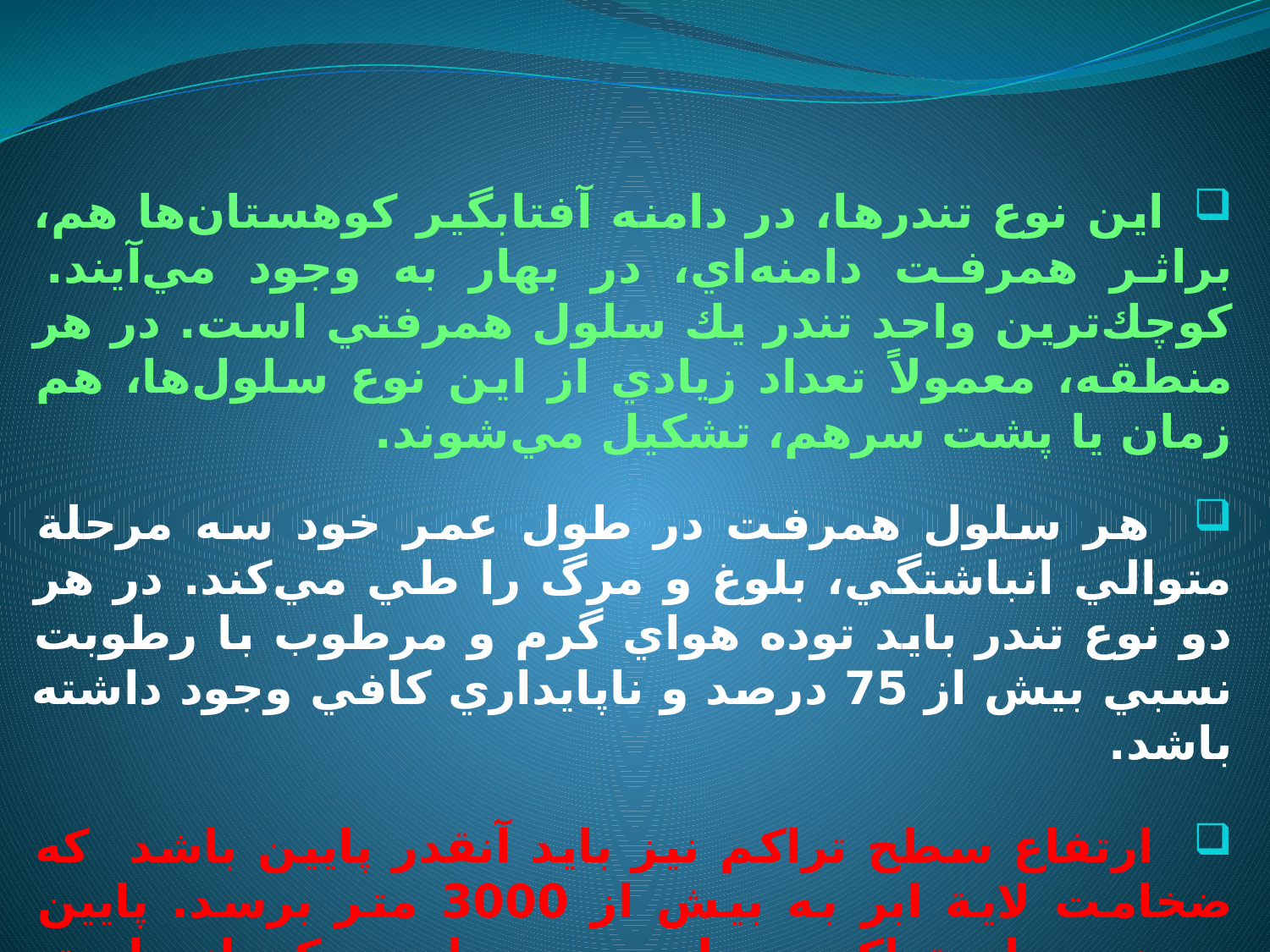

اين نوع تندرها، در دامنه آفتابگير كوهستان‌ها هم، براثر همرفت دامنه‌اي، در بهار به وجود مي‌آيند. كوچك‌ترين واحد تندر يك سلول همرفتي است. در هر منطقه، معمولاً تعداد زيادي از اين نوع سلول‌ها، هم زمان يا پشت سرهم، تشكيل مي‌شوند.

  هر سلول همرفت در طول عمر خود سه مرحلة متوالي انباشتگي، بلوغ و مرگ را طي مي‌كند. در هر دو نوع تندر بايد توده هواي گرم و مرطوب با رطوبت نسبي بيش از 75 درصد و ناپايداري كافي وجود داشته باشد.

  ارتفاع سطح تراكم نيز بايد آنقدر پايين باشد  كه ضخامت لاية ابر به بيش از 3000 متر برسد. پايين بودن سطح تراكم به اين جهت است كه از طريق فرايند تراكم، مقدار زيادي انرژي آزاد مي‌شود و «سلول» را تقويت مي‌كند. بيشتر انرژي جنبشي سلول از اين طريق تأمين مي‌شود. شكل 5ـ1 مراحل رشد يك تندر را نشان مي‌دهد.